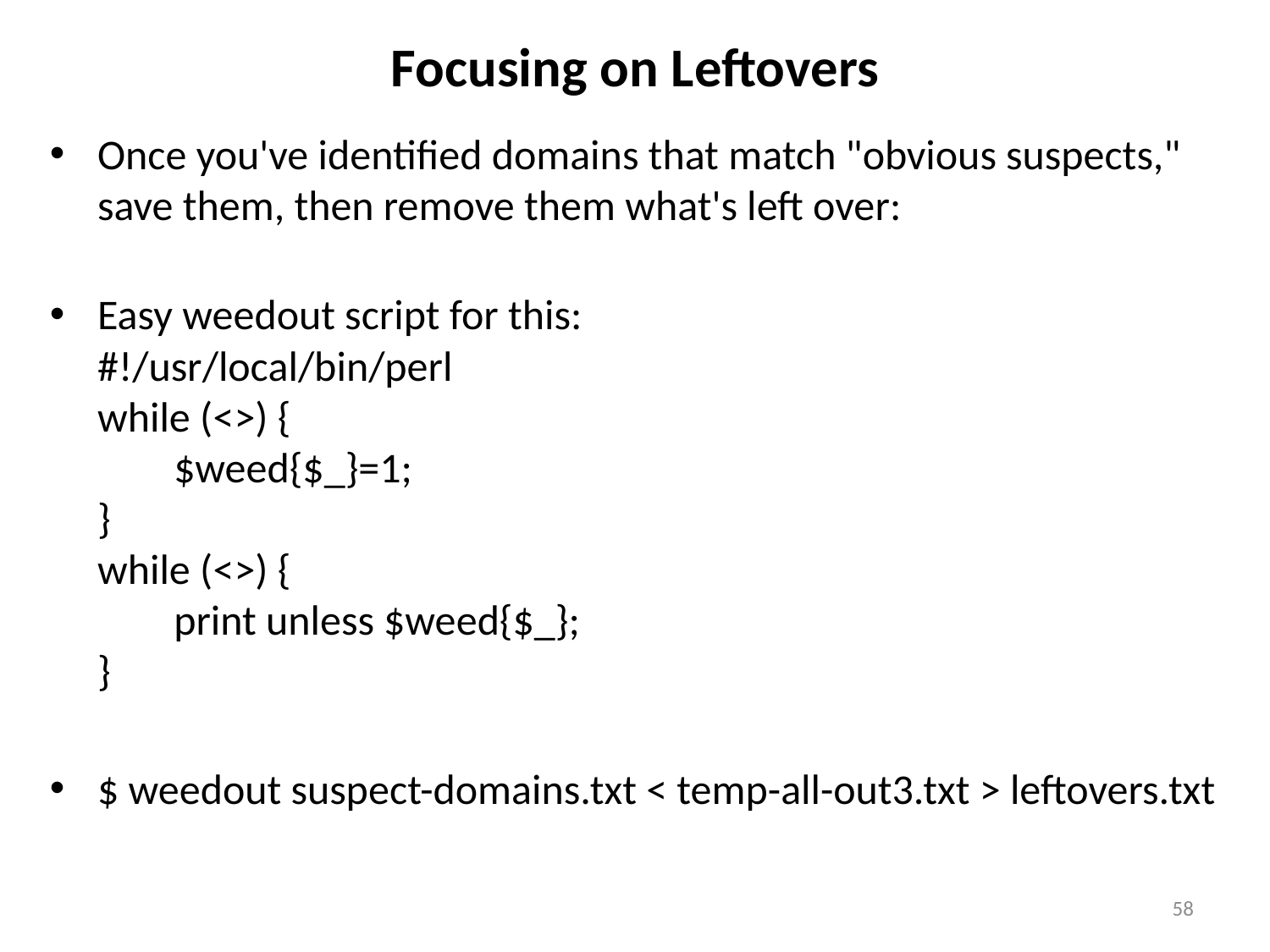

# Focusing on Leftovers
Once you've identified domains that match "obvious suspects," save them, then remove them what's left over:
Easy weedout script for this:
#!/usr/local/bin/perl
while (<>) {
        $weed{$_}=1;
}
while (<>) {
        print unless $weed{$_};
}

$ weedout suspect-domains.txt < temp-all-out3.txt > leftovers.txt
58